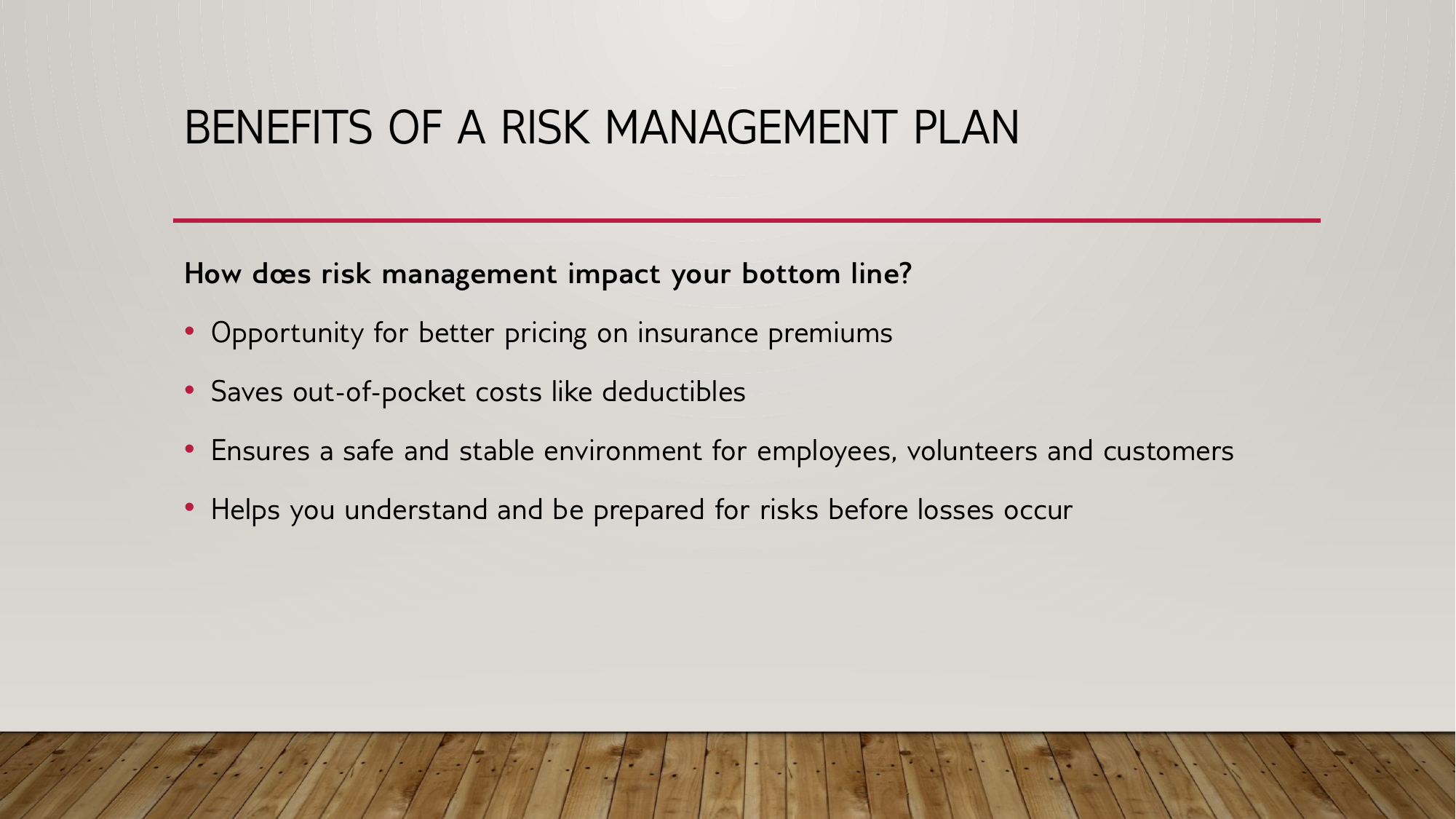

# Benefits of a risk management plan
How does risk management impact your bottom line?
Opportunity for better pricing on insurance premiums
Saves out-of-pocket costs like deductibles
Ensures a safe and stable environment for employees, volunteers and customers
Helps you understand and be prepared for risks before losses occur